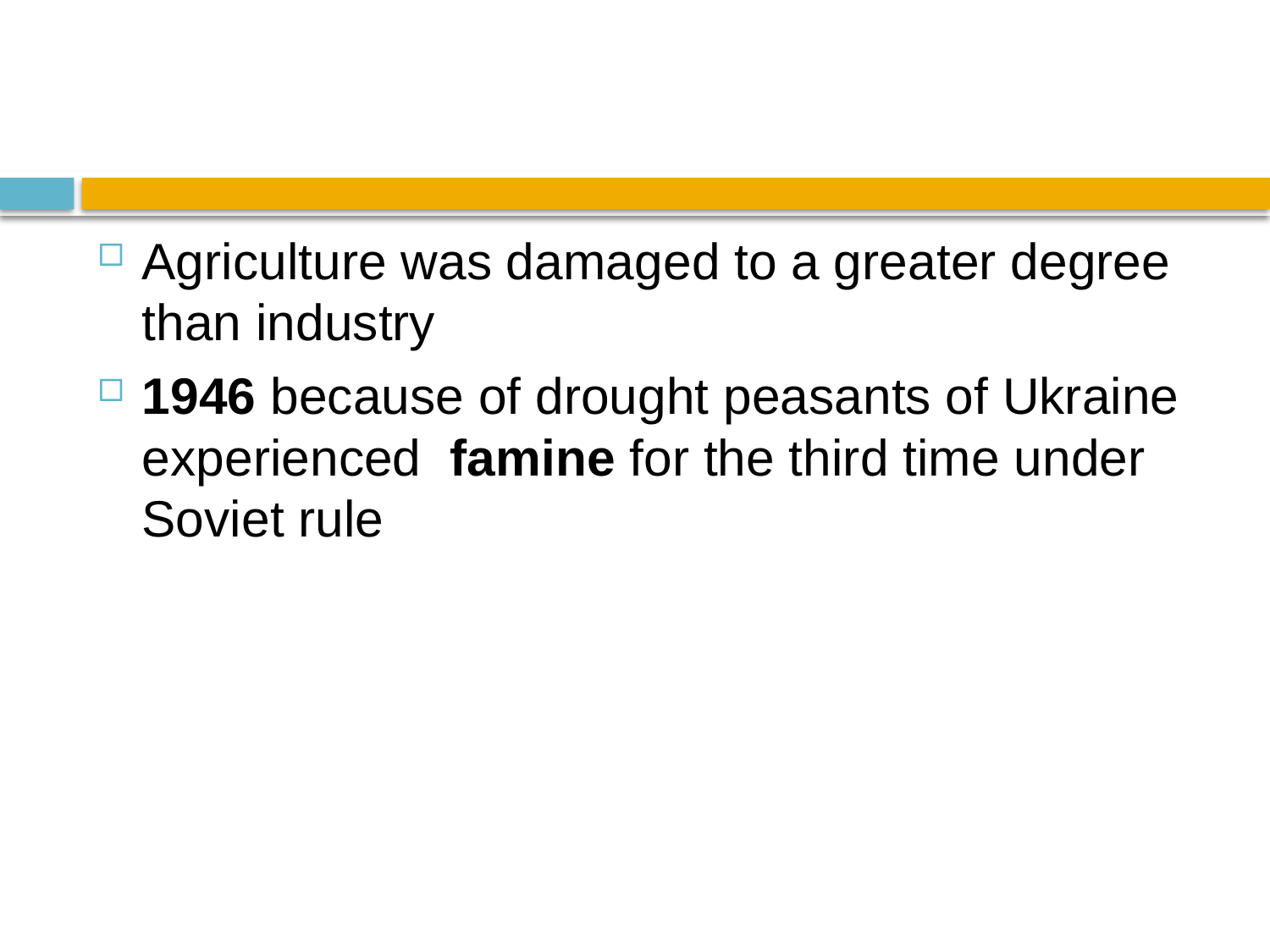

#
Agriculture was damaged to a greater degree than industry
1946 because of drought peasants of Ukraine experienced  famine for the third time under Soviet rule